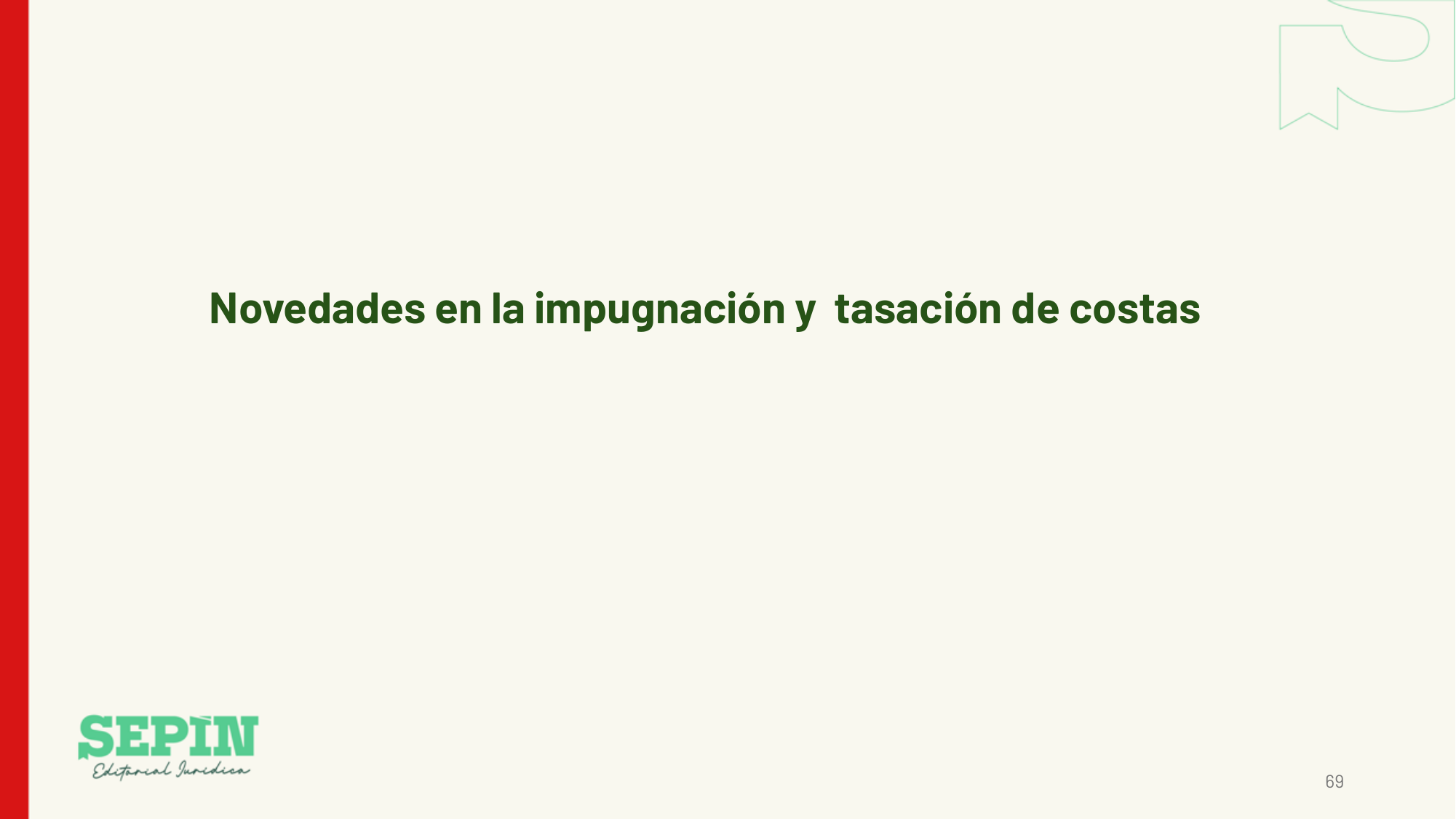

Novedades en la impugnación y  tasación de costas
69